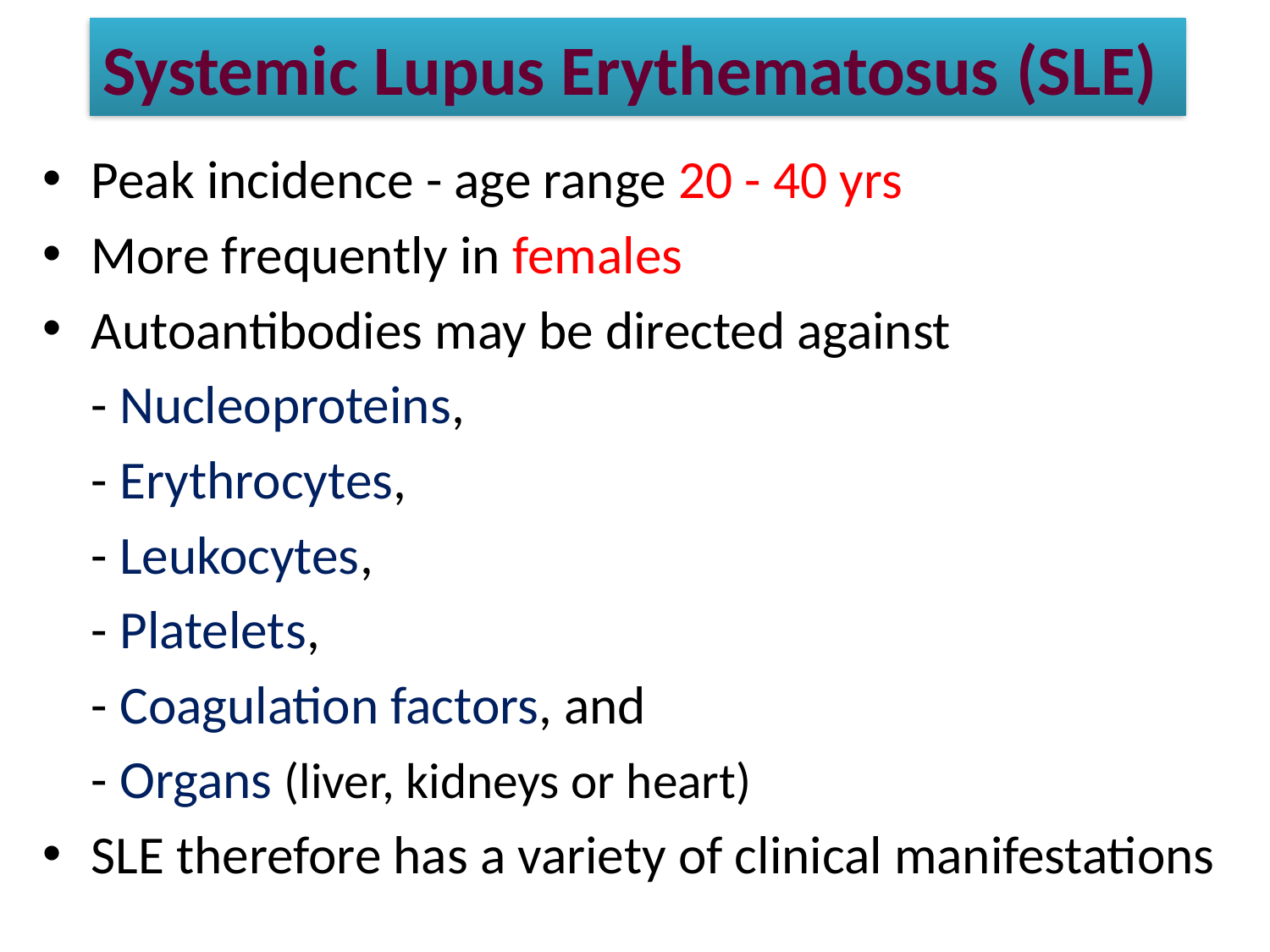

Systemic Lupus Erythematosus (SLE)
Peak incidence - age range 20 - 40 yrs
More frequently in females
Autoantibodies may be directed against
					- Nucleoproteins,
					- Erythrocytes,
					- Leukocytes,
					- Platelets,
					- Coagulation factors, and
					- Organs (liver, kidneys or heart)
SLE therefore has a variety of clinical manifestations